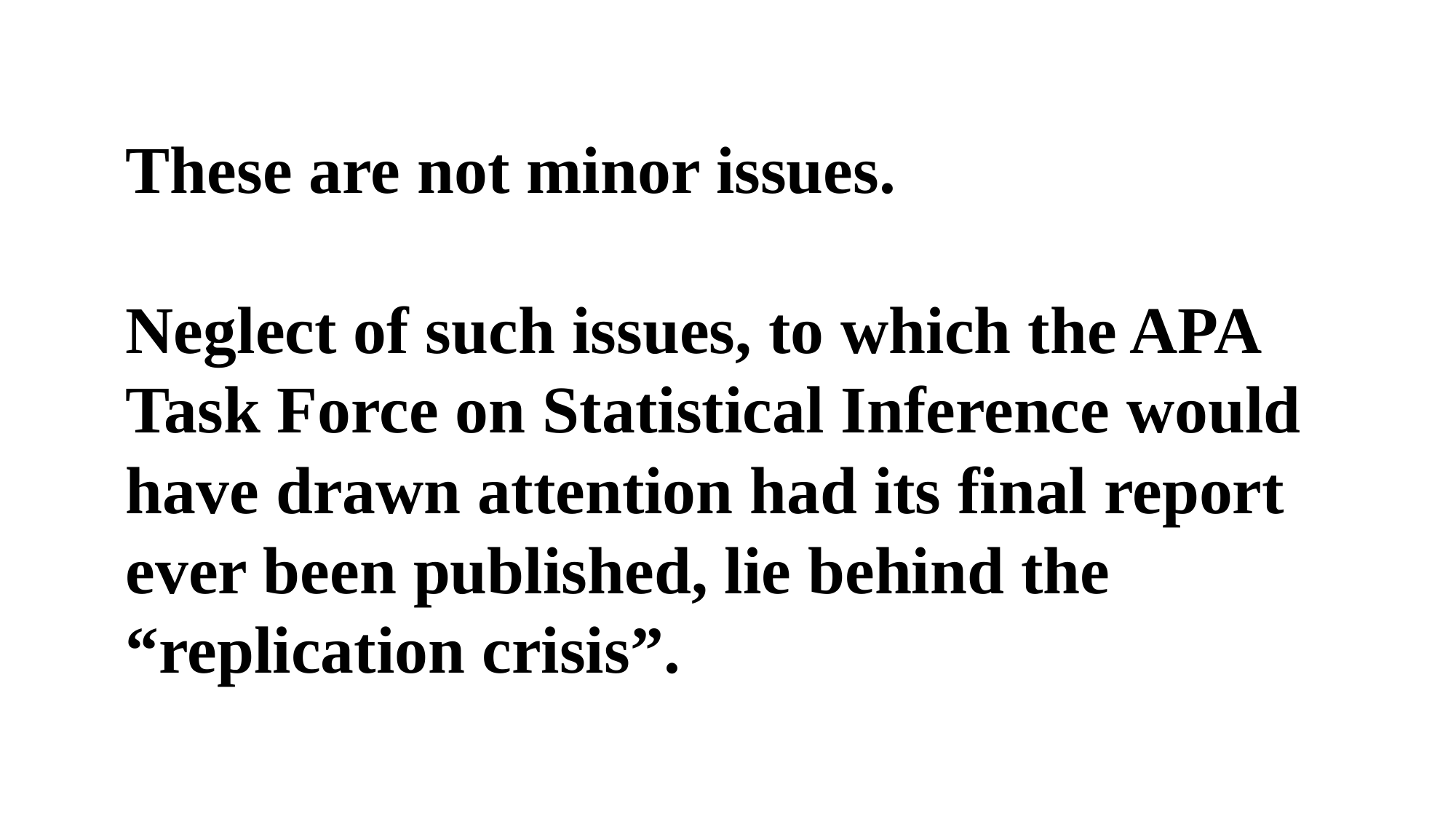

These are not minor issues.

Neglect of such issues, to which the APA Task Force on Statistical Inference would have drawn attention had its final report ever been published, lie behind the “replication crisis”.